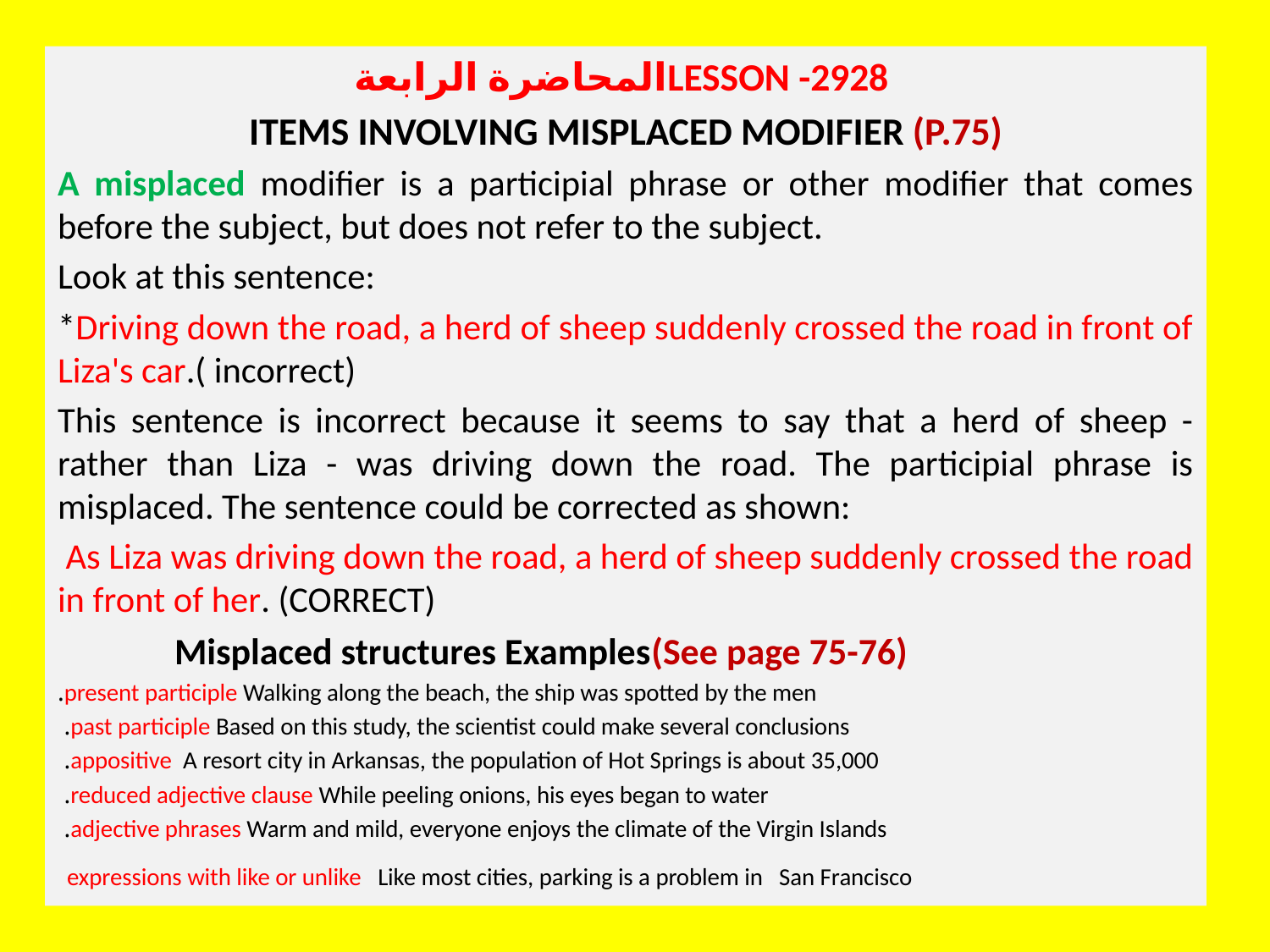

المحاضرة الرابعةLESSON -2928
 ITEMS INVOLVING MISPLACED MODIFIER (P.75)
A misplaced modifier is a participial phrase or other modifier that comes before the subject, but does not refer to the subject.
Look at this sentence:
*Driving down the road, a herd of sheep suddenly crossed the road in front of Liza's car.( incorrect)
This sentence is incorrect because it seems to say that a herd of sheep - rather than Liza - was driving down the road. The participial phrase is misplaced. The sentence could be corrected as shown:
 As Liza was driving down the road, a herd of sheep suddenly crossed the road in front of her. (CORRECT)
Misplaced structures Examples(See page 75-76)
present participle Walking along the beach, the ship was spotted by the men.
past participle Based on this study, the scientist could make several conclusions.
appositive  A resort city in Arkansas, the population of Hot Springs is about 35,000.
reduced adjective clause While peeling onions, his eyes began to water.
adjective phrases Warm and mild, everyone enjoys the climate of the Virgin Islands.
expressions with like or unlike   Like most cities, parking is a problem in   San Francisco